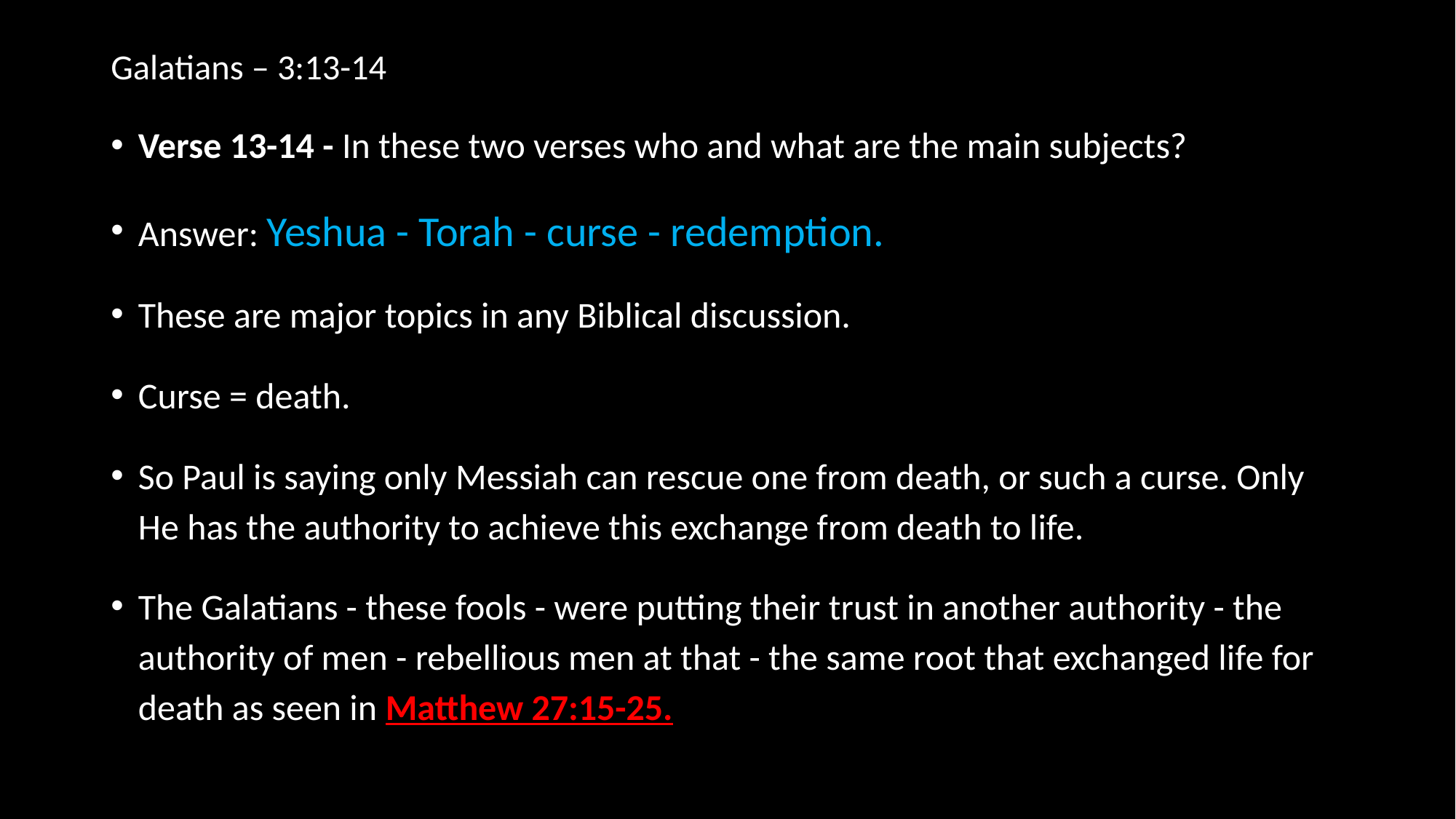

# Galatians – 3:13-14
Verse 13-14 - In these two verses who and what are the main subjects?
Answer: Yeshua - Torah - curse - redemption.
These are major topics in any Biblical discussion.
Curse = death.
So Paul is saying only Messiah can rescue one from death, or such a curse. Only He has the authority to achieve this exchange from death to life.
The Galatians - these fools - were putting their trust in another authority - the authority of men - rebellious men at that - the same root that exchanged life for death as seen in Matthew 27:15-25.